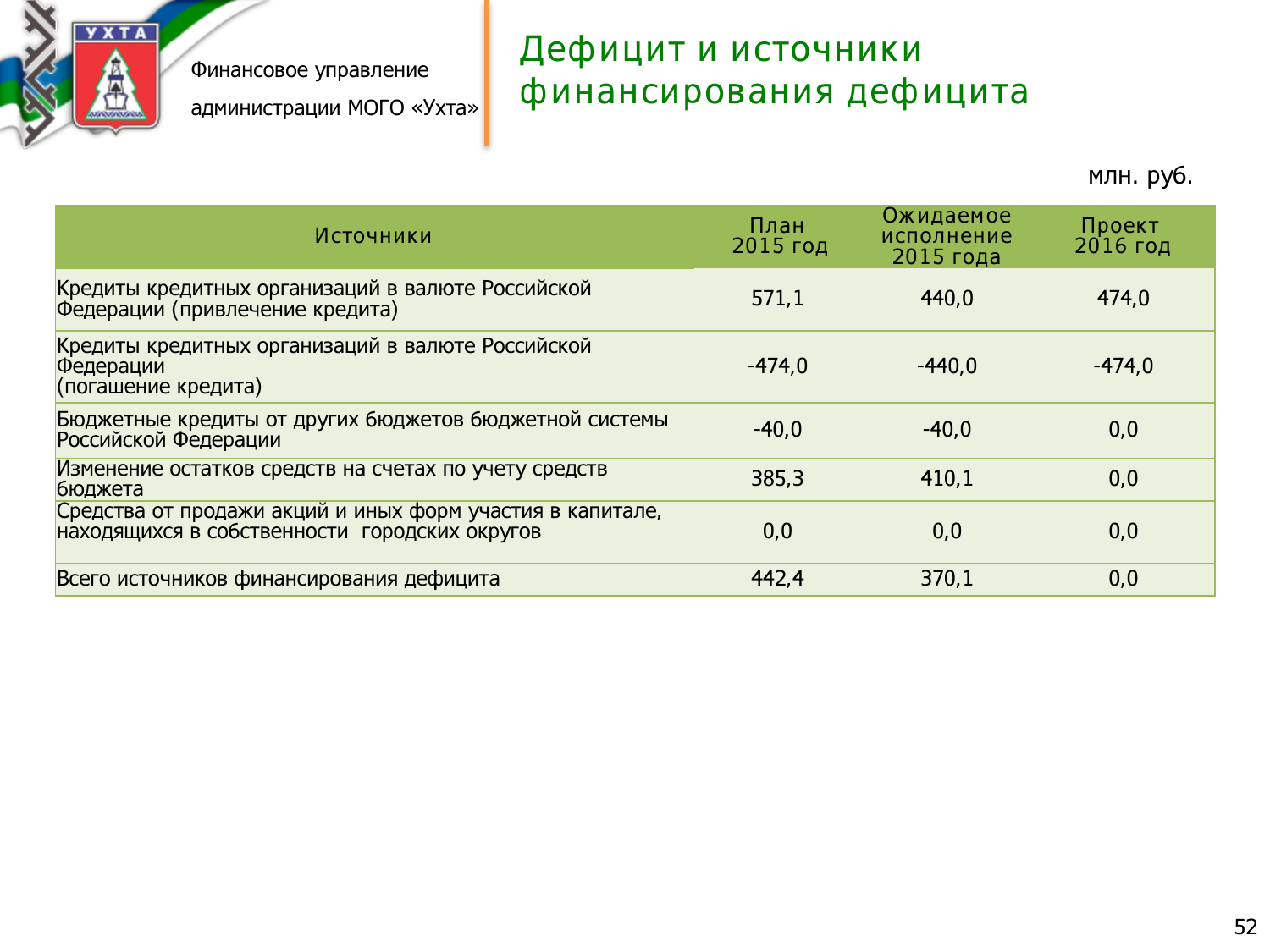

Дефицит и источники финансирования дефицита
млн. руб.
| Источники | План 2015 год | Ожидаемое исполнение 2015 года | Проект 2016 год |
| --- | --- | --- | --- |
| Кредиты кредитных организаций в валюте Российской Федерации (привлечение кредита) | 571,1 | 440,0 | 474,0 |
| Кредиты кредитных организаций в валюте Российской Федерации (погашение кредита) | -474,0 | -440,0 | -474,0 |
| Бюджетные кредиты от других бюджетов бюджетной системы Российской Федерации | -40,0 | -40,0 | 0,0 |
| Изменение остатков средств на счетах по учету средств бюджета | 385,3 | 410,1 | 0,0 |
| Средства от продажи акций и иных форм участия в капитале, находящихся в собственности городских округов | 0,0 | 0,0 | 0,0 |
| Всего источников финансирования дефицита | 442,4 | 370,1 | 0,0 |
52